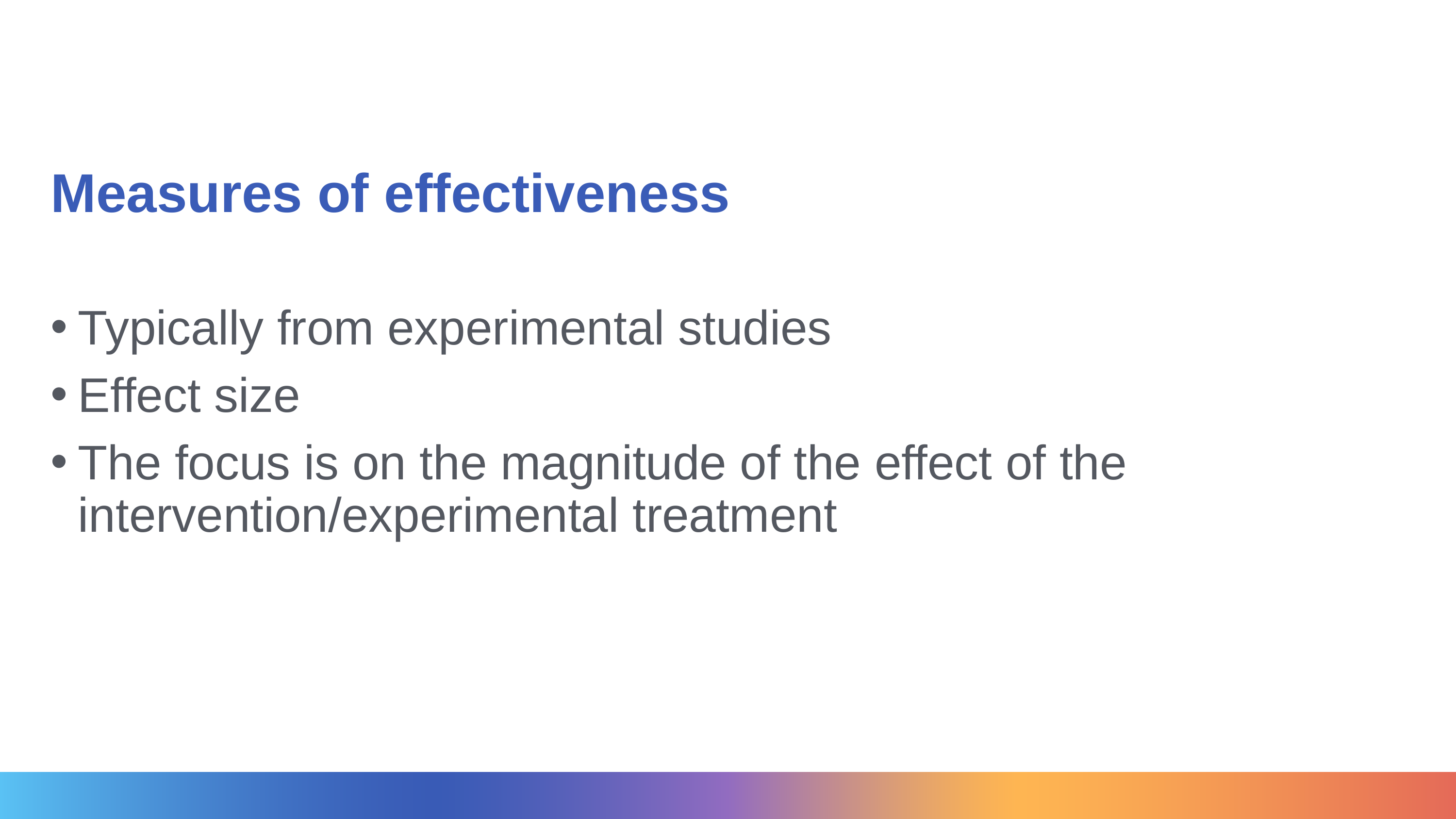

# Measures of effectiveness
Typically from experimental studies
Effect size
The focus is on the magnitude of the effect of the intervention/experimental treatment